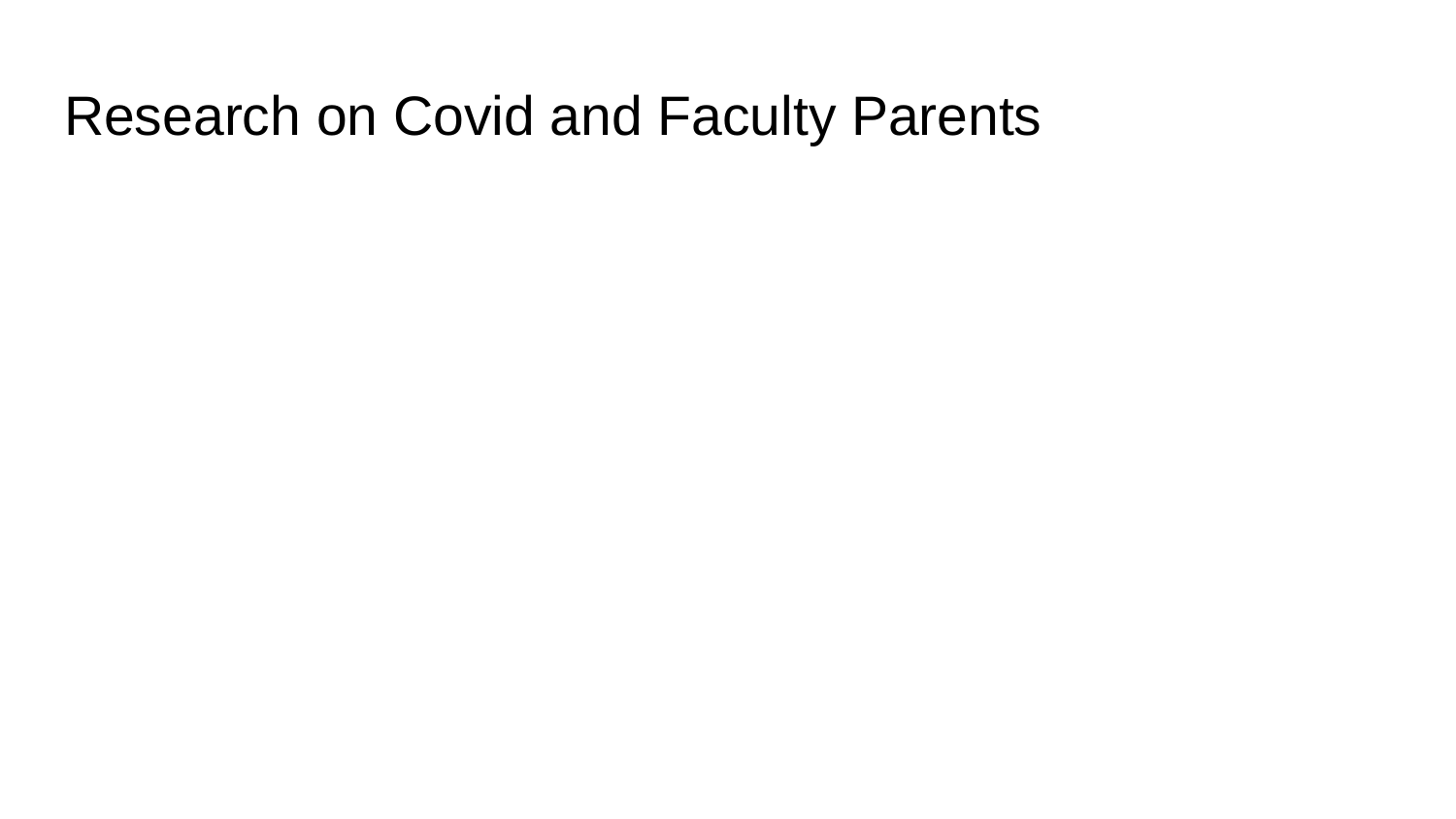

# Research on Covid and Faculty Parents